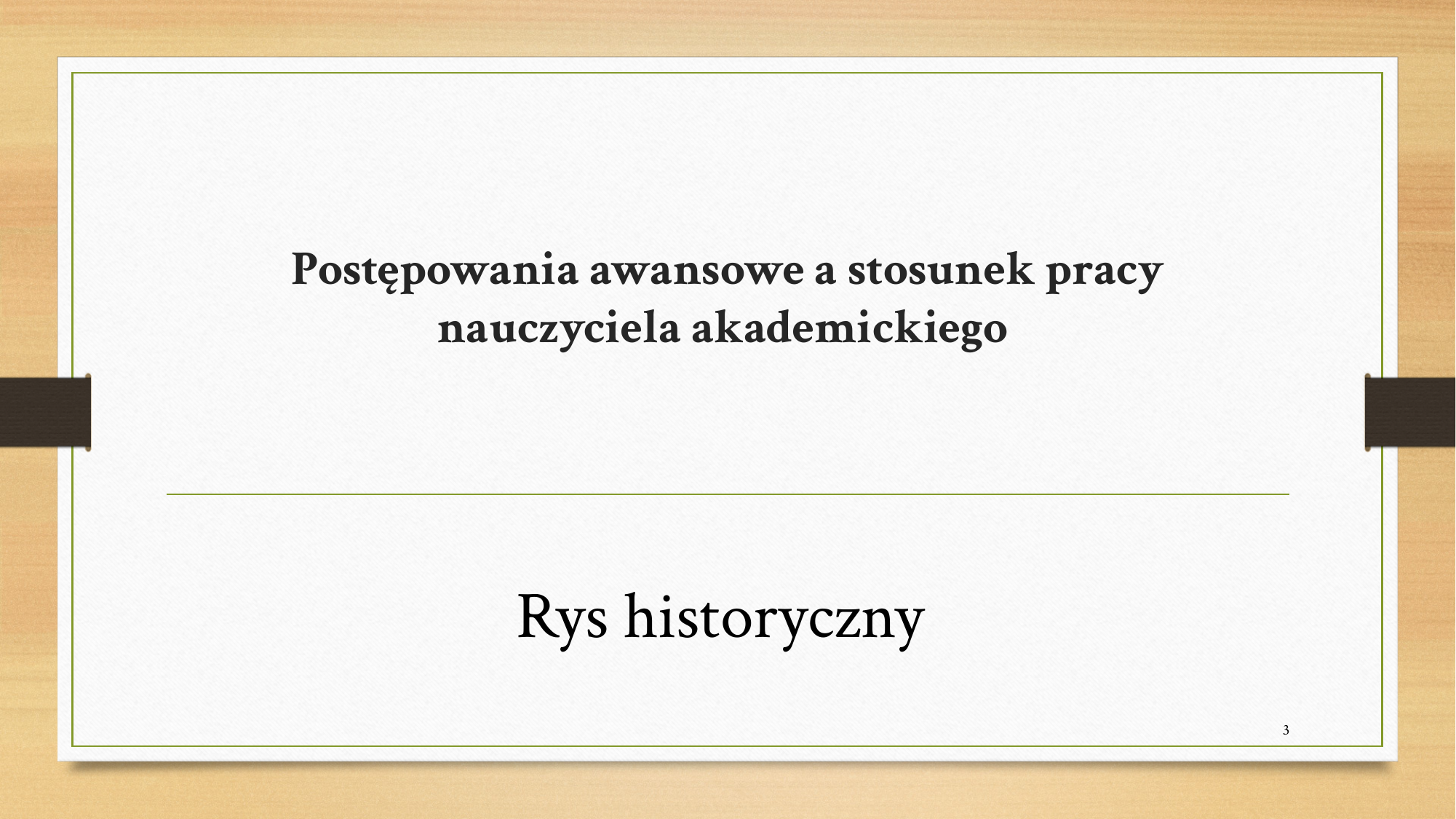

# Postępowania awansowe a stosunek pracy nauczyciela akademickiego
Rys historyczny
3